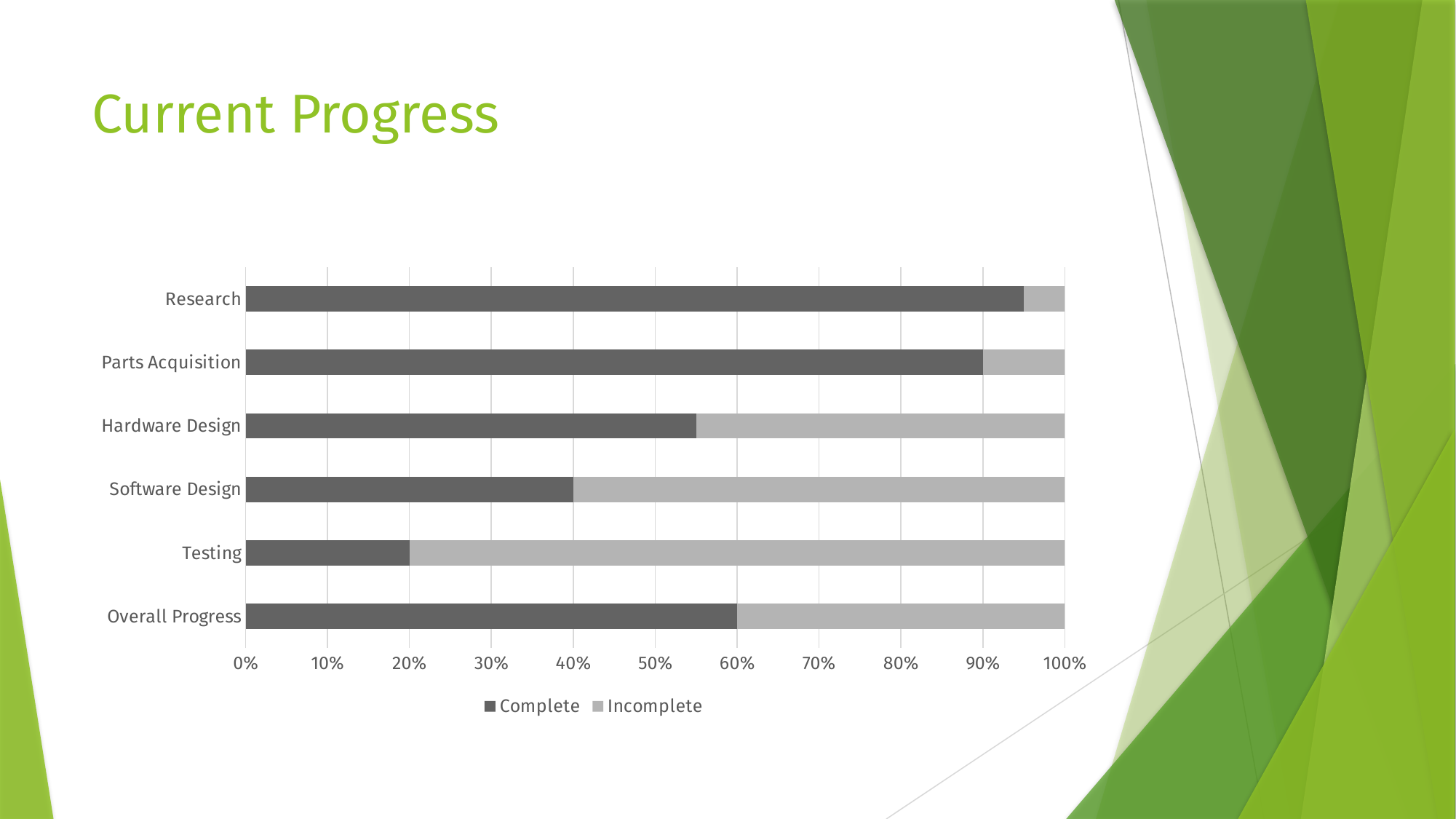

# Current Progress

### Chart

| Category | Complete | Incomplete |
|---|---|---|
| Overall Progress | 60.0 | 40.0 |
| Testing | 20.0 | 80.0 |
| Software Design | 40.0 | 60.0 |
| Hardware Design | 55.0 | 45.0 |
| Parts Acquisition | 90.0 | 10.0 |
| Research | 95.0 | 5.0 |